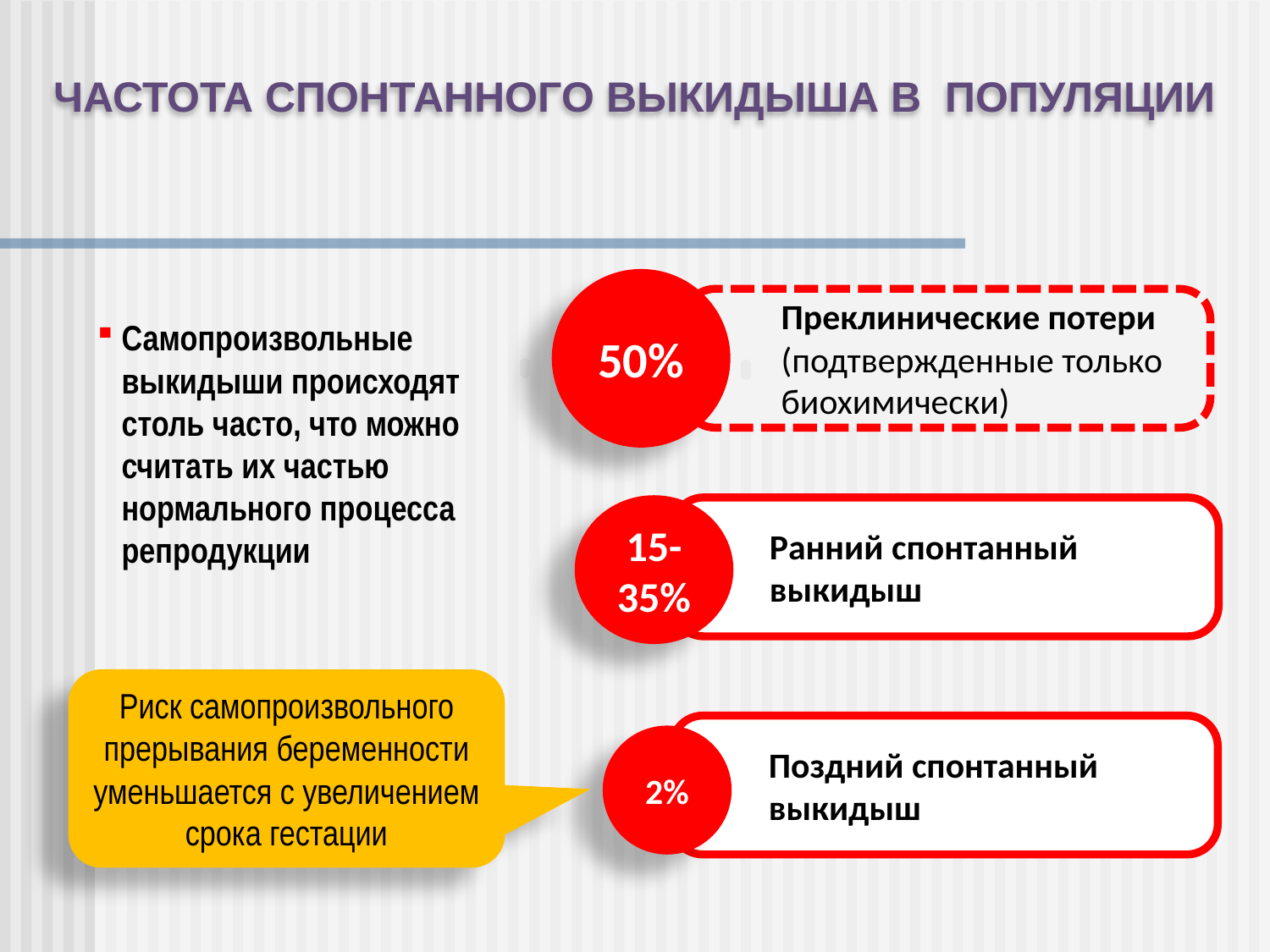

ЧАСТОТА СПОНТАННОГО ВЫКИДЫША В  ПОПУЛЯЦИИ

Самопроизвольные выкидыши происходят столь часто, что можно считать их частью нормального процесса репродукции
50%
Преклинические потери
(подтвержденные только
биохимически)

15-35%
Ранний спонтанный
выкидыш
Риск самопроизвольного прерывания беременности уменьшается с увеличением срока гестации
Поздний спонтанный
выкидыш
2%